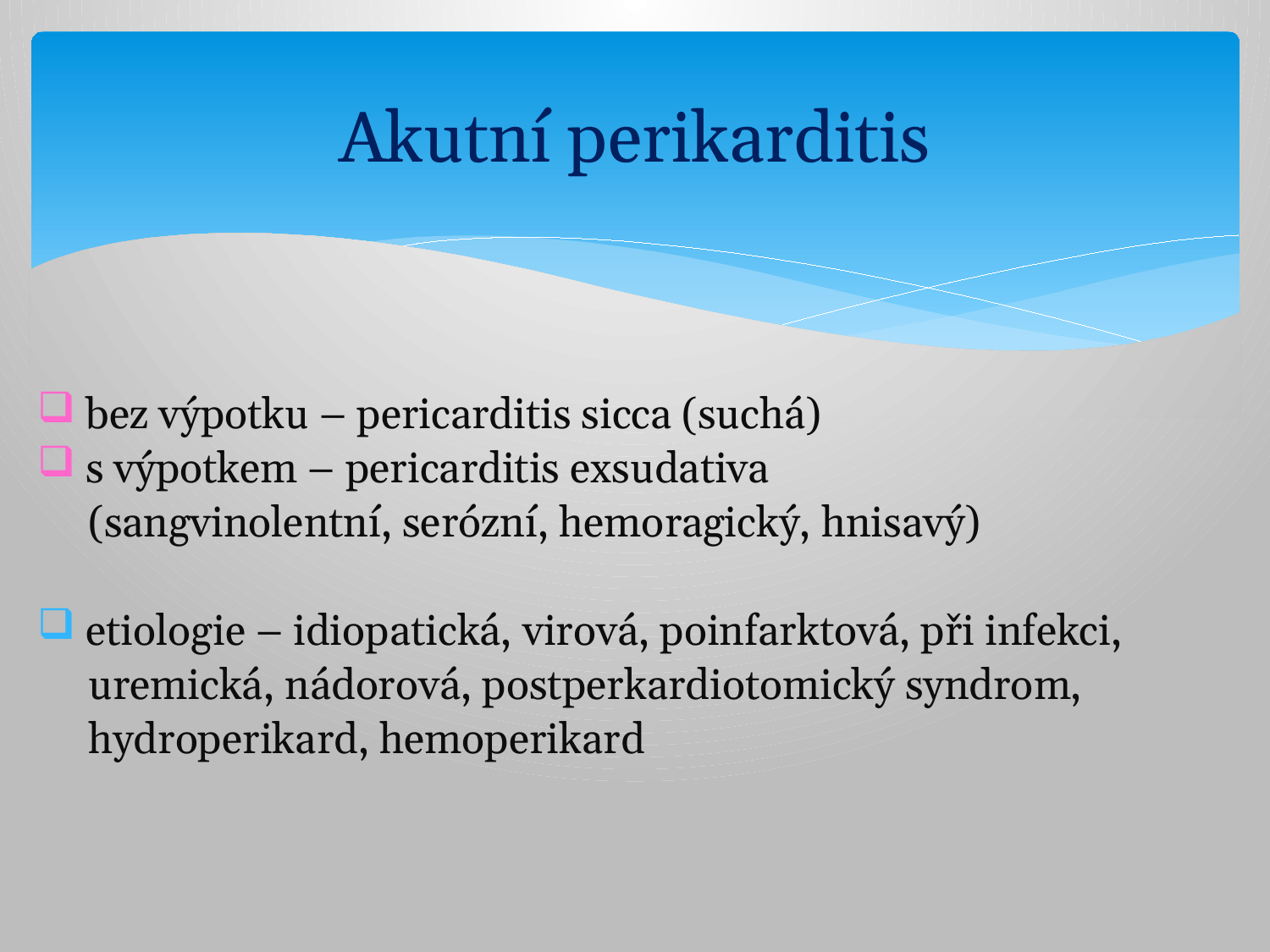

# Akutní perikarditis
 bez výpotku – pericarditis sicca (suchá)
 s výpotkem – pericarditis exsudativa
     (sangvinolentní, serózní, hemoragický, hnisavý)

 etiologie – idiopatická, virová, poinfarktová, při infekci,
     uremická, nádorová, postperkardiotomický syndrom,
     hydroperikard, hemoperikard